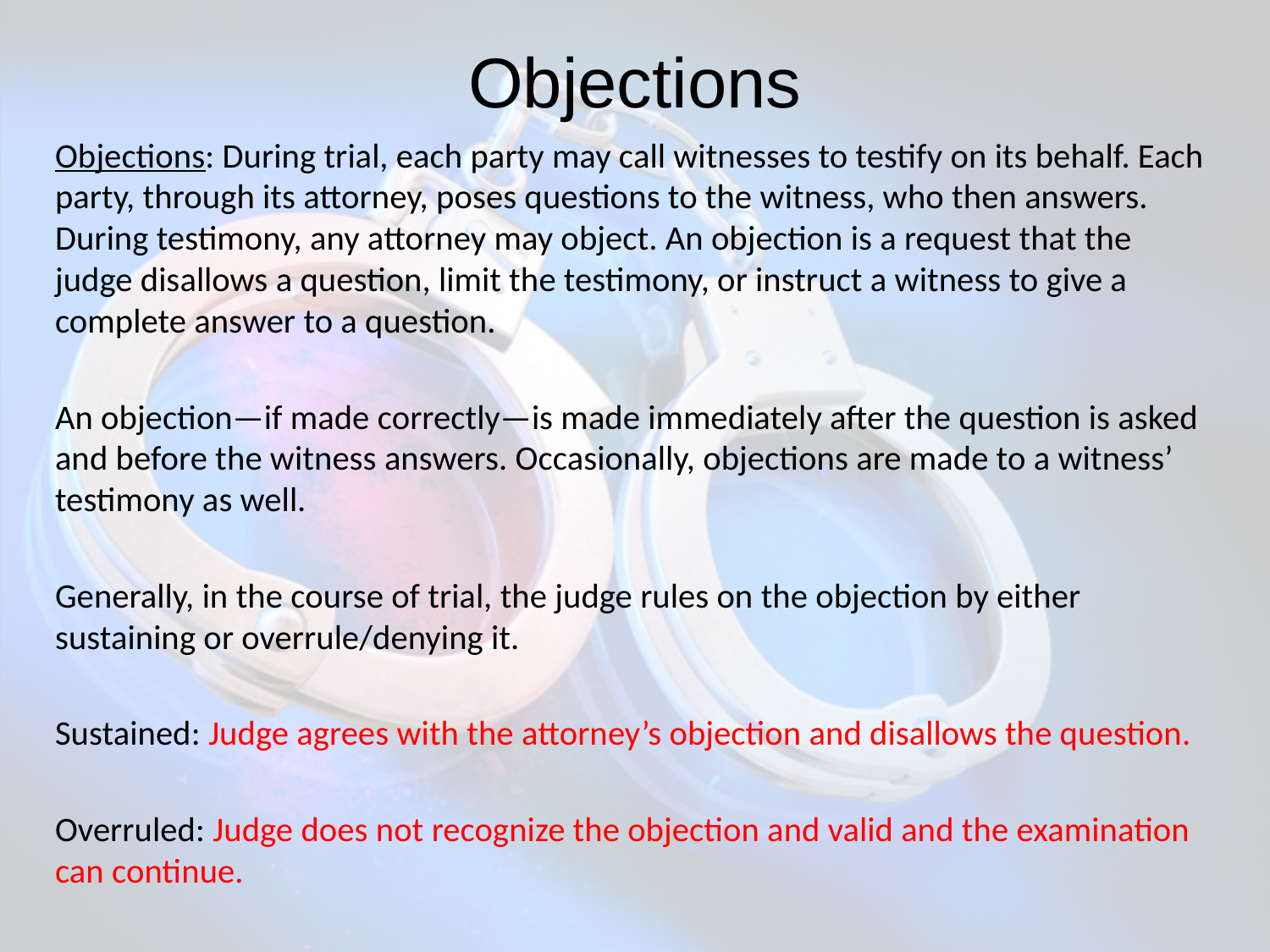

# Objections
Objections: During trial, each party may call witnesses to testify on its behalf. Each party, through its attorney, poses questions to the witness, who then answers. During testimony, any attorney may object. An objection is a request that the judge disallows a question, limit the testimony, or instruct a witness to give a complete answer to a question.

An objection—if made correctly—is made immediately after the question is asked and before the witness answers. Occasionally, objections are made to a witness’ testimony as well.

Generally, in the course of trial, the judge rules on the objection by either sustaining or overrule/denying it.

Sustained: Judge agrees with the attorney’s objection and disallows the question.

Overruled: Judge does not recognize the objection and valid and the examination can continue.